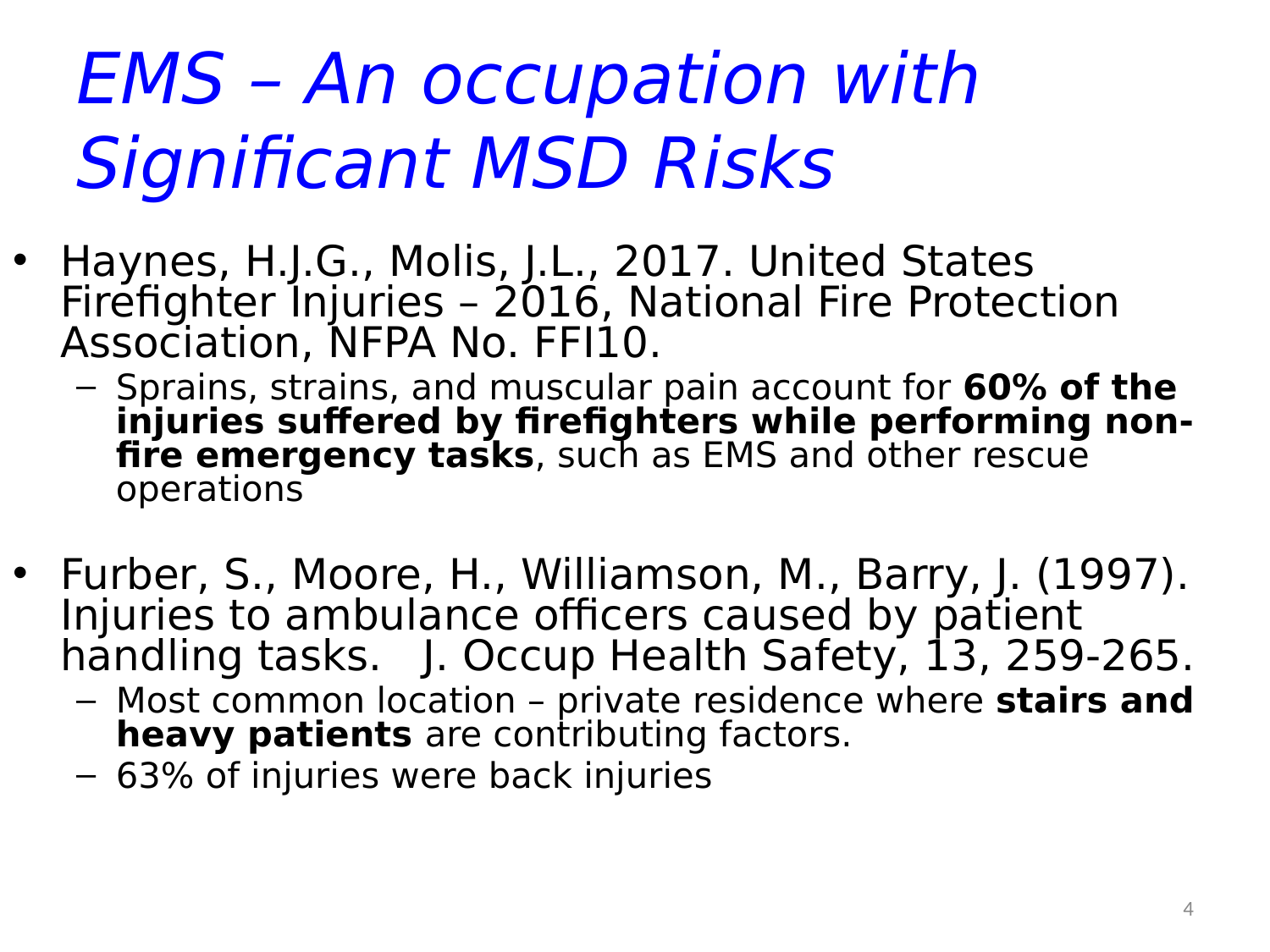

# EMS – An occupation with Significant MSD Risks
Haynes, H.J.G., Molis, J.L., 2017. United States Firefighter Injuries – 2016, National Fire Protection Association, NFPA No. FFI10.
Sprains, strains, and muscular pain account for 60% of the injuries suffered by firefighters while performing non-fire emergency tasks, such as EMS and other rescue operations

Furber, S., Moore, H., Williamson, M., Barry, J. (1997).  Injuries to ambulance officers caused by patient handling tasks.   J. Occup Health Safety, 13, 259-265.
Most common location – private residence where stairs and heavy patients are contributing factors.
63% of injuries were back injuries

4